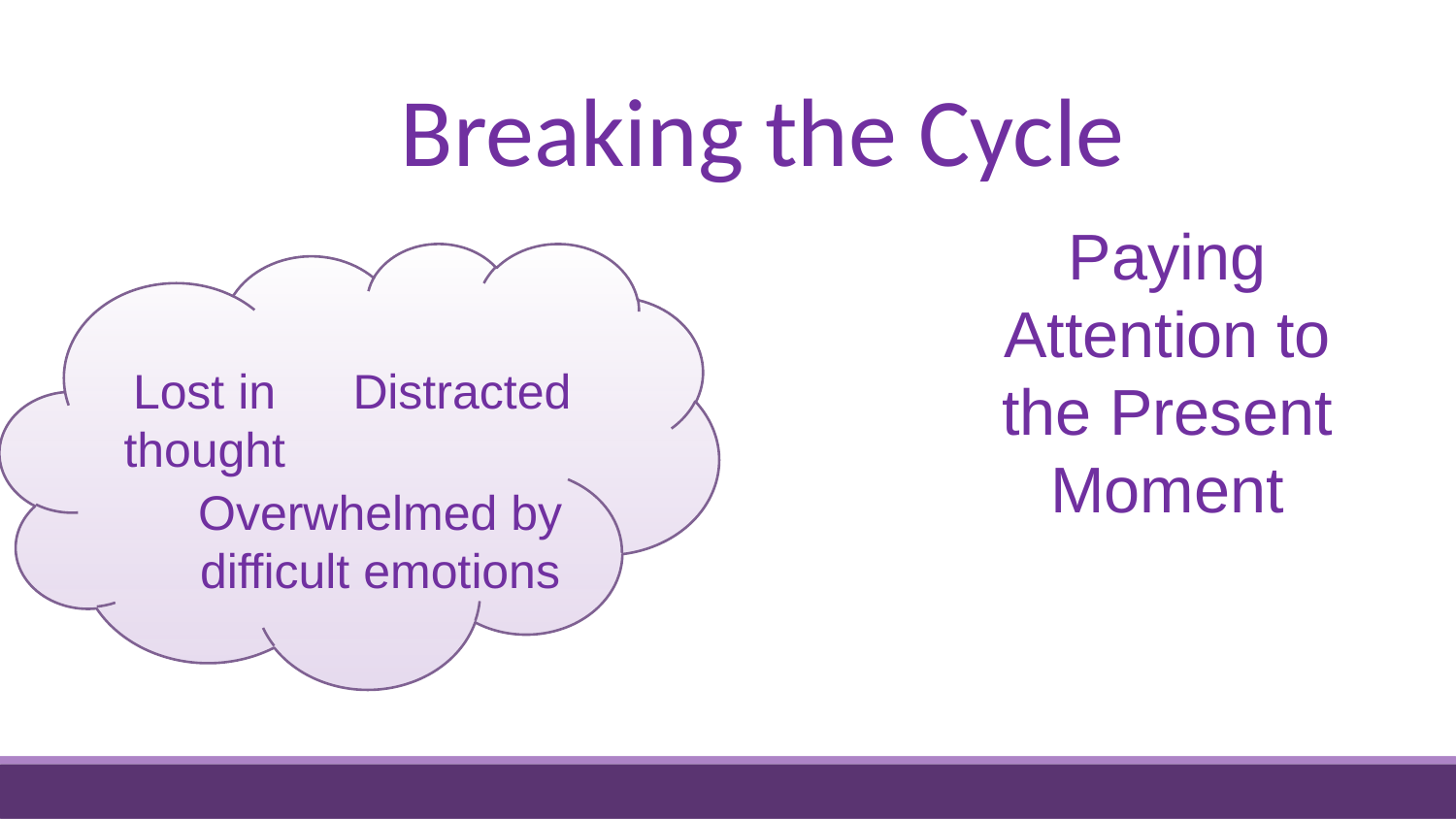

Breaking the Cycle
Paying Attention to the Present Moment

Lost in thought
Distracted
Overwhelmed by difficult emotions